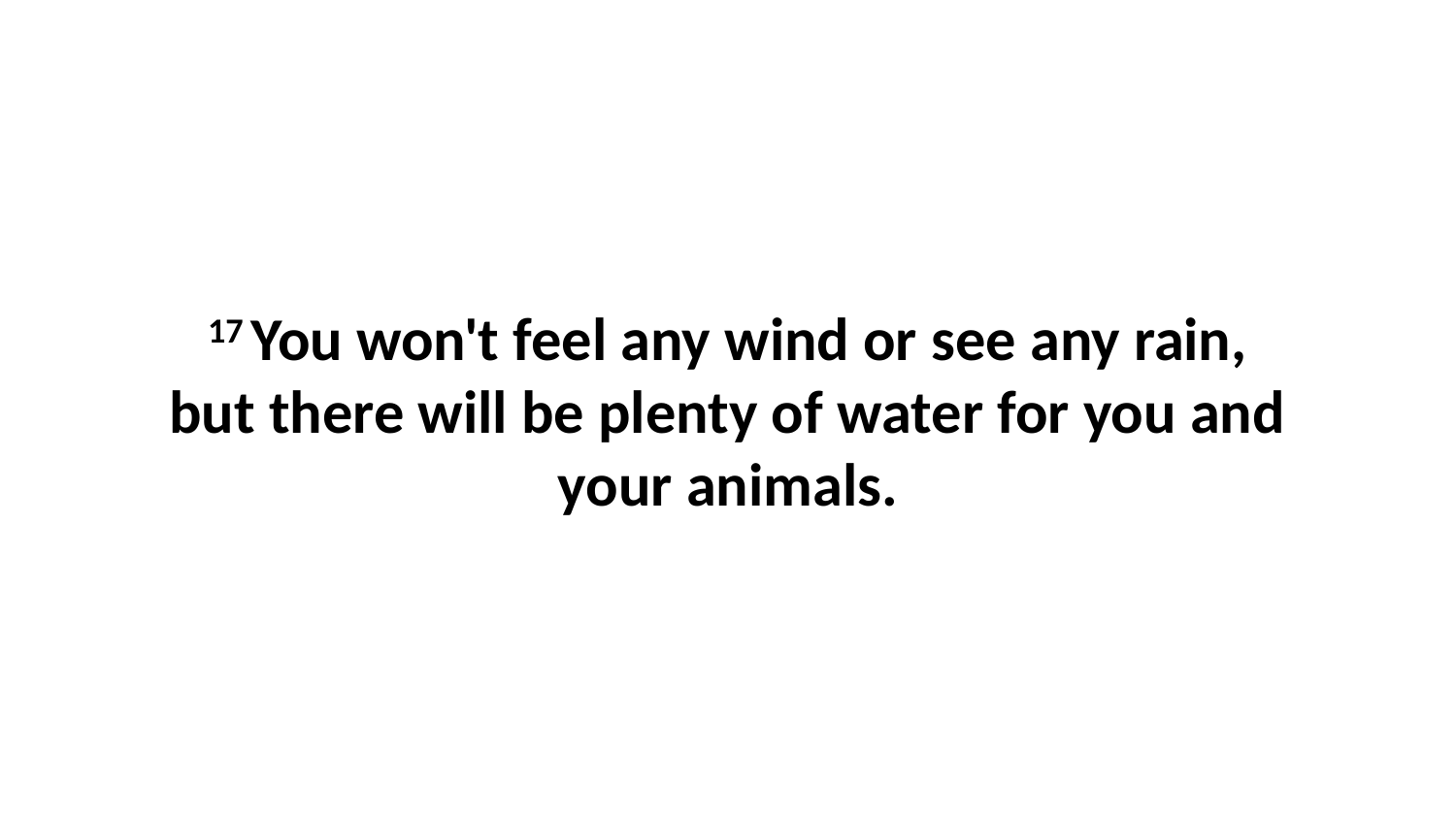

17 You won't feel any wind or see any rain, but there will be plenty of water for you and your animals.